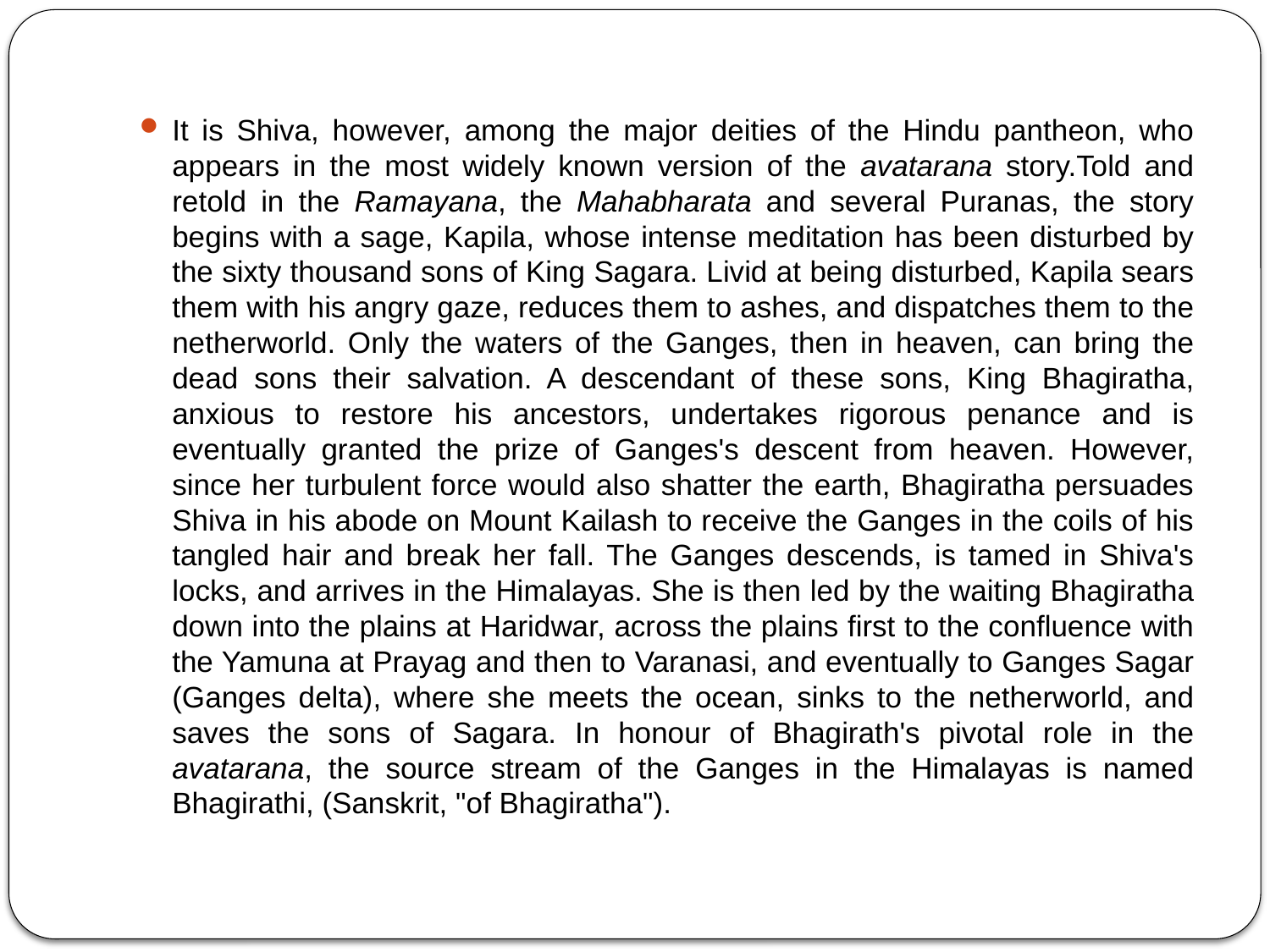

It is Shiva, however, among the major deities of the Hindu pantheon, who appears in the most widely known version of the avatarana story.Told and retold in the Ramayana, the Mahabharata and several Puranas, the story begins with a sage, Kapila, whose intense meditation has been disturbed by the sixty thousand sons of King Sagara. Livid at being disturbed, Kapila sears them with his angry gaze, reduces them to ashes, and dispatches them to the netherworld. Only the waters of the Ganges, then in heaven, can bring the dead sons their salvation. A descendant of these sons, King Bhagiratha, anxious to restore his ancestors, undertakes rigorous penance and is eventually granted the prize of Ganges's descent from heaven. However, since her turbulent force would also shatter the earth, Bhagiratha persuades Shiva in his abode on Mount Kailash to receive the Ganges in the coils of his tangled hair and break her fall. The Ganges descends, is tamed in Shiva's locks, and arrives in the Himalayas. She is then led by the waiting Bhagiratha down into the plains at Haridwar, across the plains first to the confluence with the Yamuna at Prayag and then to Varanasi, and eventually to Ganges Sagar (Ganges delta), where she meets the ocean, sinks to the netherworld, and saves the sons of Sagara. In honour of Bhagirath's pivotal role in the avatarana, the source stream of the Ganges in the Himalayas is named Bhagirathi, (Sanskrit, "of Bhagiratha").